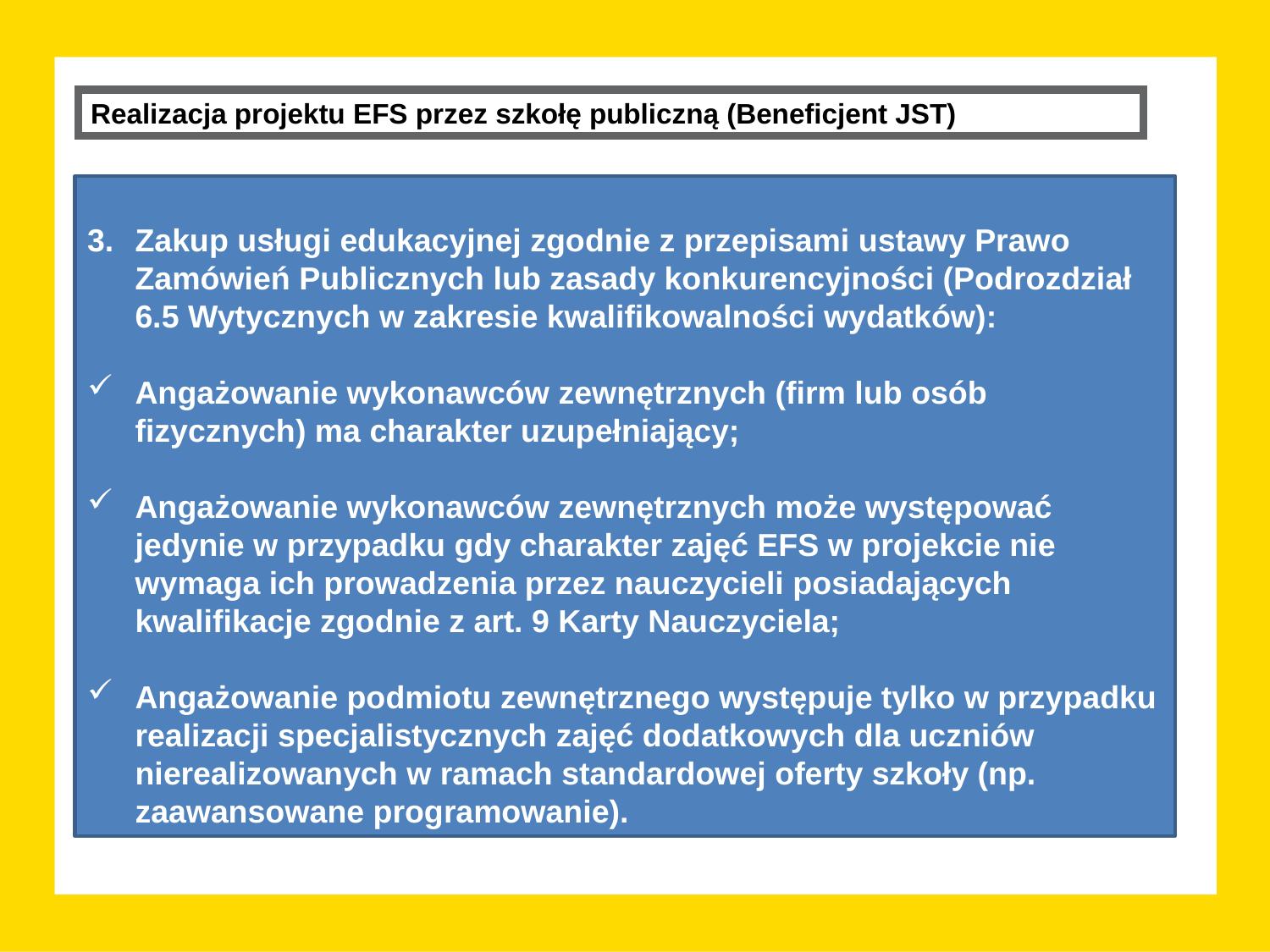

Realizacja projektu EFS przez szkołę publiczną (Beneficjent JST)

Zakup usługi edukacyjnej zgodnie z przepisami ustawy Prawo Zamówień Publicznych lub zasady konkurencyjności (Podrozdział 6.5 Wytycznych w zakresie kwalifikowalności wydatków):

Angażowanie wykonawców zewnętrznych (firm lub osób fizycznych) ma charakter uzupełniający;

Angażowanie wykonawców zewnętrznych może występować jedynie w przypadku gdy charakter zajęć EFS w projekcie nie wymaga ich prowadzenia przez nauczycieli posiadających kwalifikacje zgodnie z art. 9 Karty Nauczyciela;

Angażowanie podmiotu zewnętrznego występuje tylko w przypadku realizacji specjalistycznych zajęć dodatkowych dla uczniów nierealizowanych w ramach standardowej oferty szkoły (np. zaawansowane programowanie).